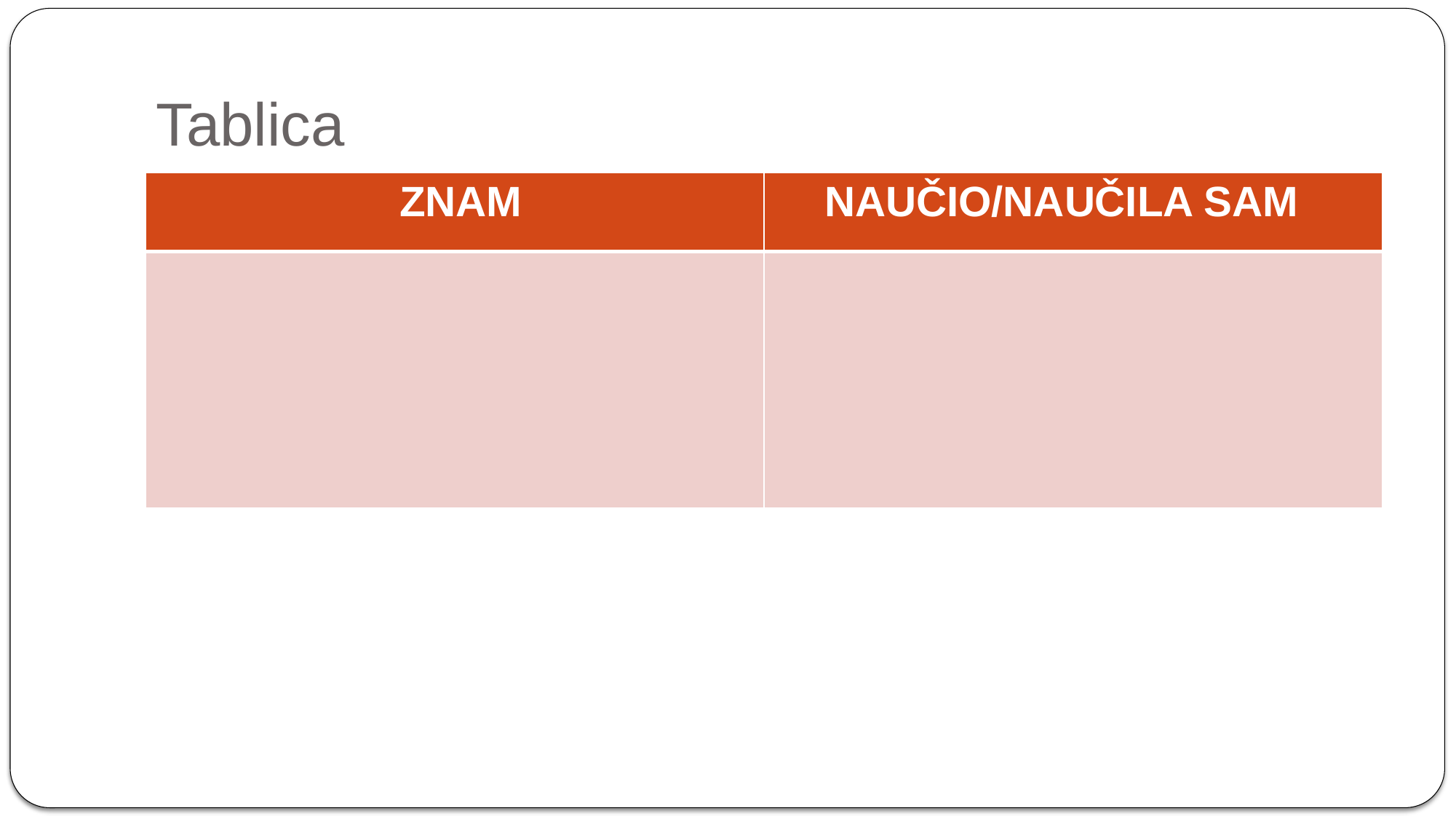

# Tablica
| ZNAM | NAUČIO/NAUČILA SAM |
| --- | --- |
|  |  |